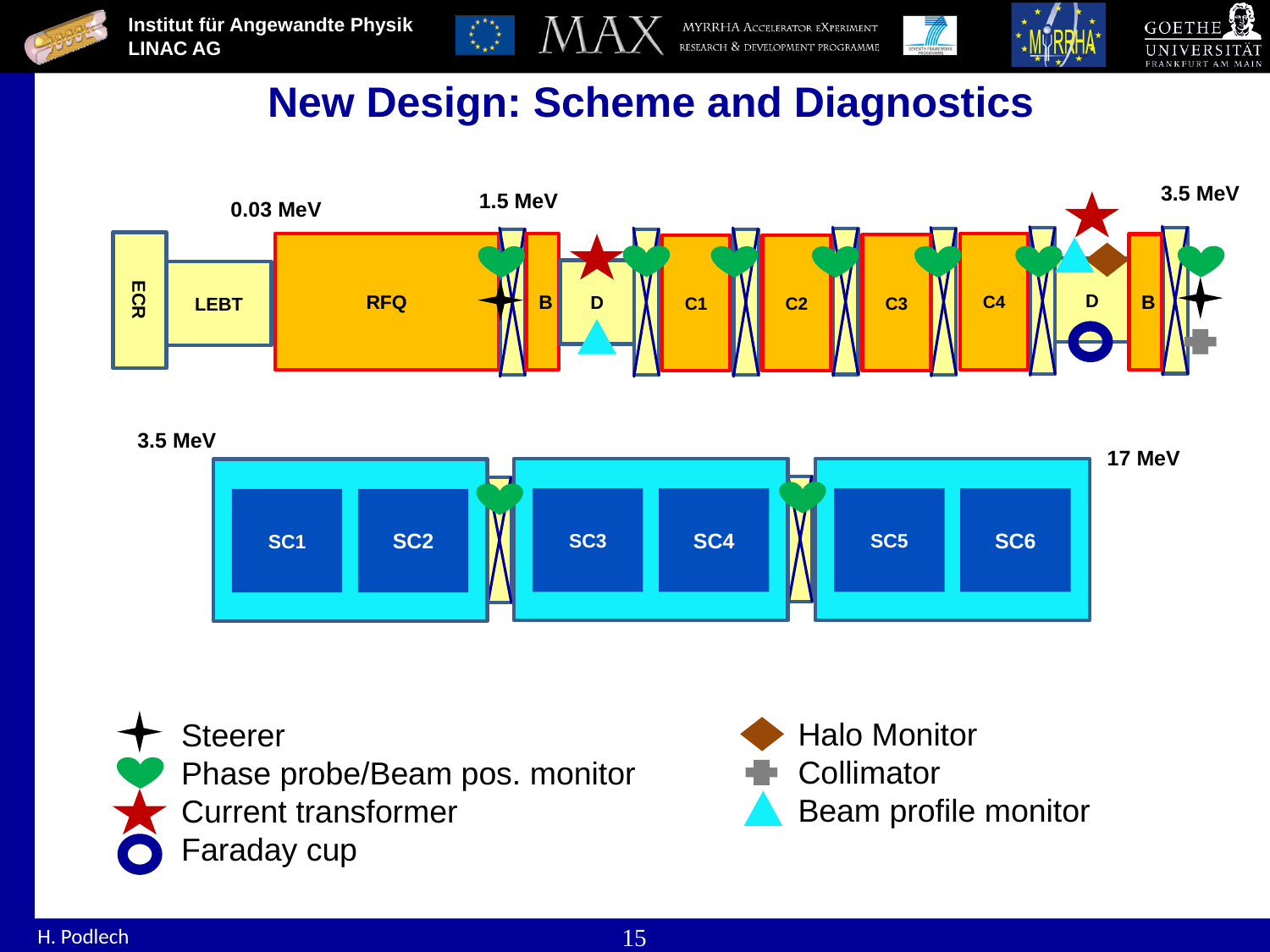

# New Design: Scheme and Diagnostics
3.5 MeV
1.5 MeV
0.03 MeV

B
C4
RFQ
B
C3
C2
C1
D
D
LEBT
ECR

3.5 MeV
17 MeV

SC3
SC4
SC5
SC6
SC1
SC2

Halo Monitor
Collimator
Beam profile monitor
Steerer
Phase probe/Beam pos. monitor
Current transformer
Faraday cup